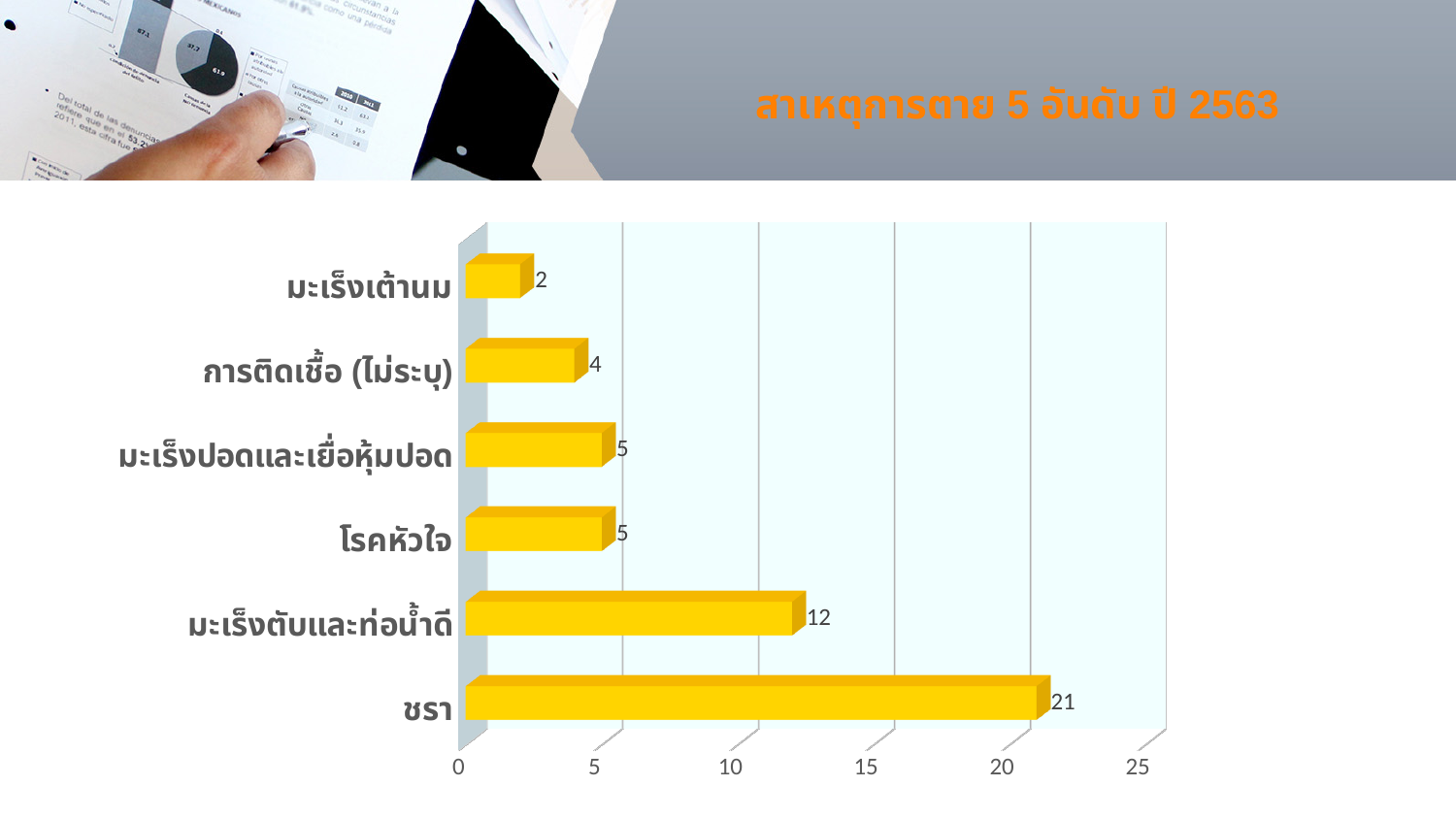

สาเหตุการตาย 5 อันดับ ปี 2563

[unsupported chart]